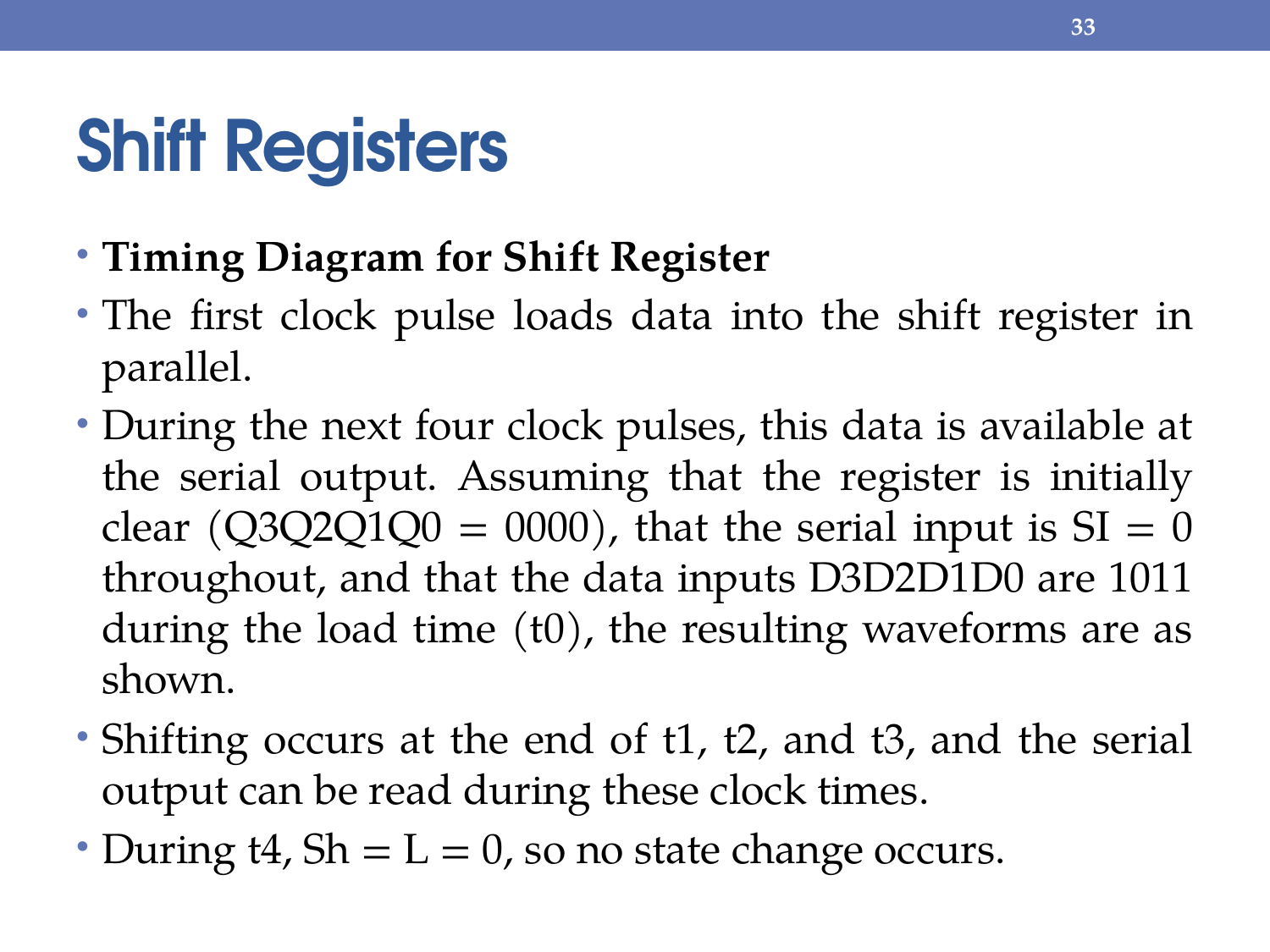

33
# Shift Registers
Timing Diagram for Shift Register
The first clock pulse loads data into the shift register in parallel.
During the next four clock pulses, this data is available at the serial output. Assuming that the register is initially clear (Q3Q2Q1Q0 = 0000), that the serial input is SI = 0 throughout, and that the data inputs D3D2D1D0 are 1011 during the load time (t0), the resulting waveforms are as shown.
Shifting occurs at the end of t1, t2, and t3, and the serial output can be read during these clock times.
During t4, Sh = L = 0, so no state change occurs.